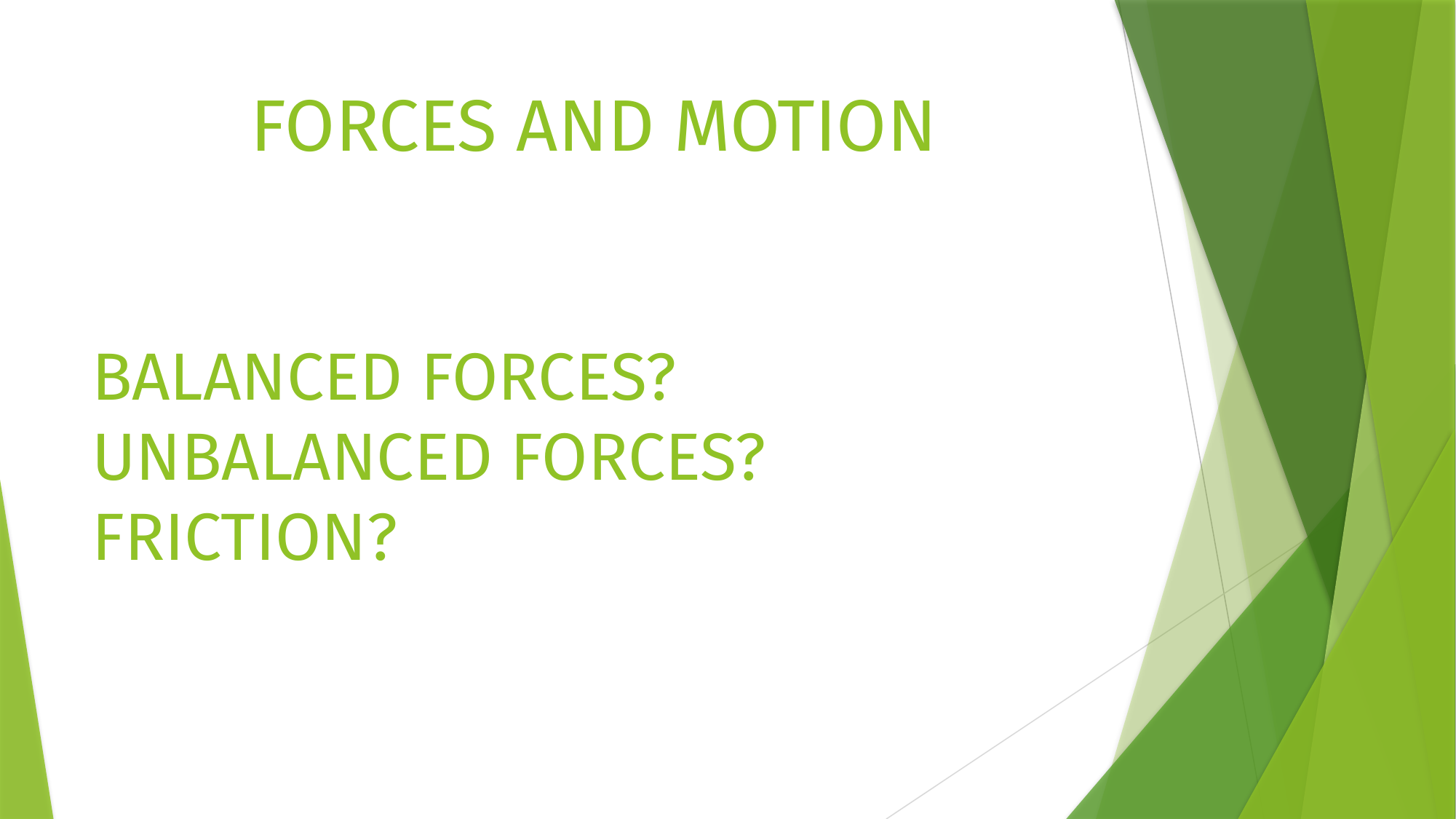

# FORCES AND MOTION BALANCED FORCES? UNBALANCED FORCES? FRICTION?